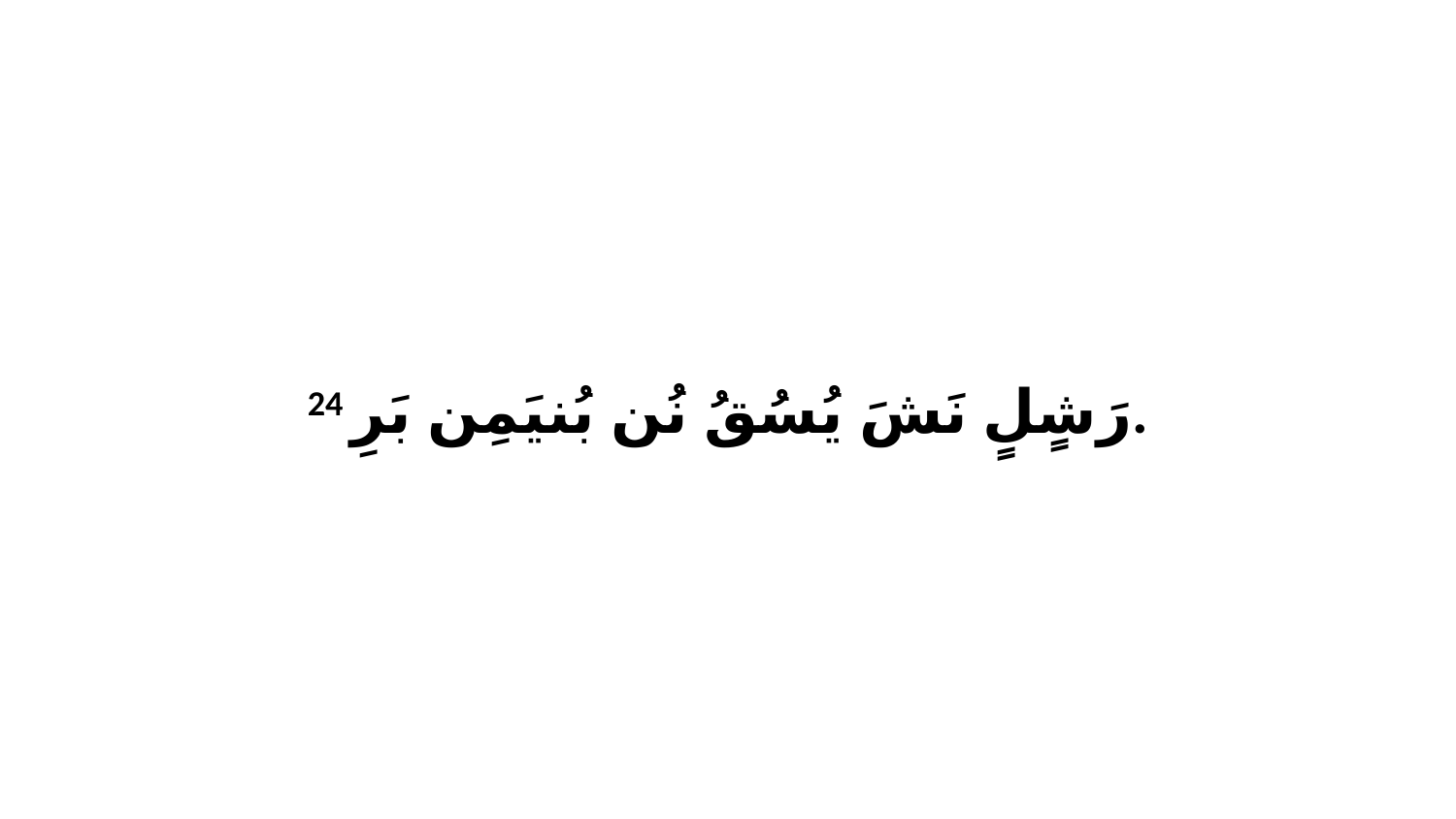

24 رَشٍلٍ نَشَ يُسُقُ نُن بُنيَمِن بَرِ.